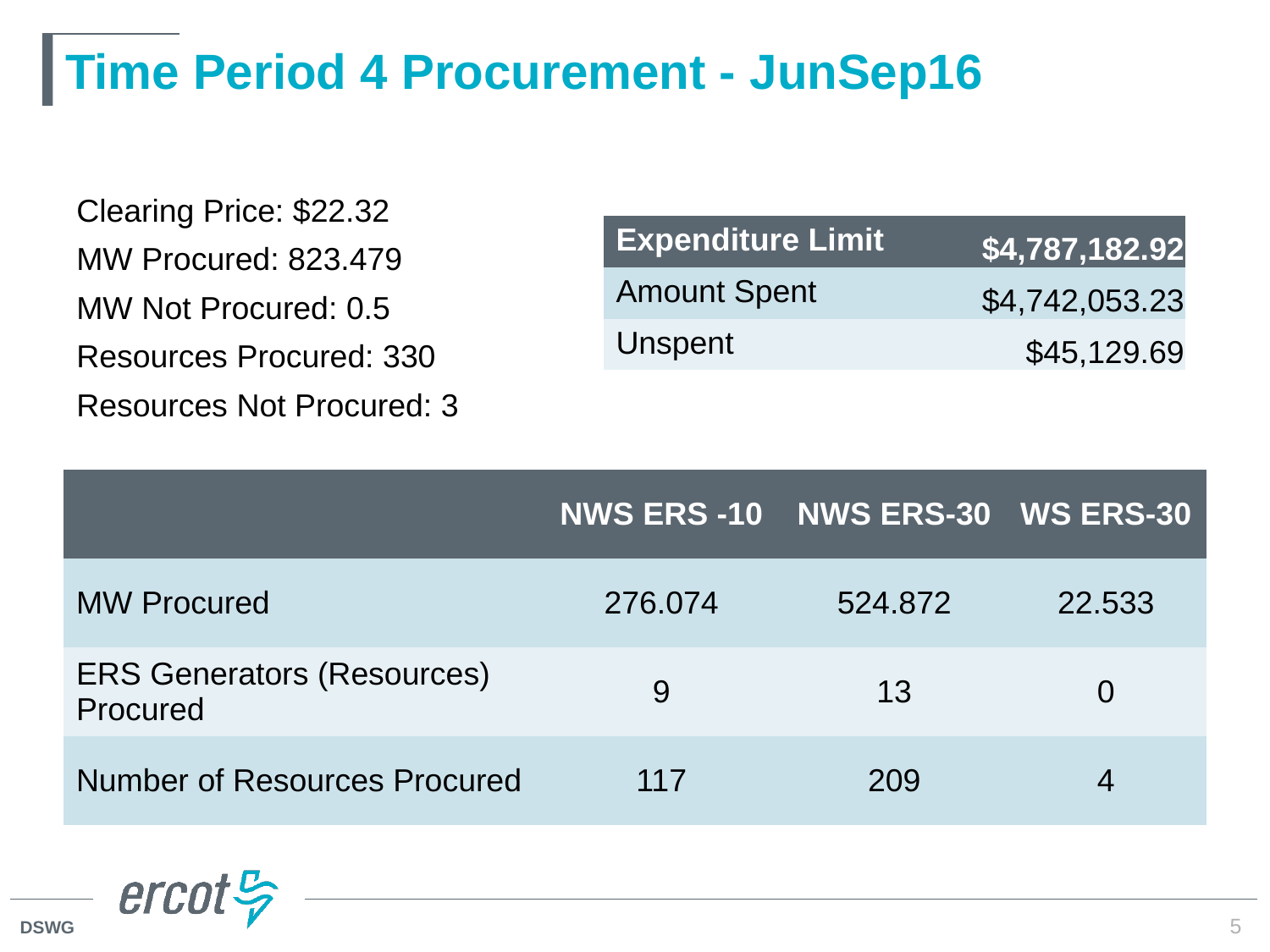

# Time Period 4 Procurement - JunSep16
Clearing Price: $22.32
MW Procured: 823.479
MW Not Procured: 0.5
Resources Procured: 330
Resources Not Procured: 3
| Expenditure Limit | $4,787,182.92 |
| --- | --- |
| Amount Spent | $4,742,053.23 |
| Unspent | $45,129.69 |
|  | NWS ERS -10 | NWS ERS-30 | WS ERS-30 |
| --- | --- | --- | --- |
| MW Procured | 276.074 | 524.872 | 22.533 |
| ERS Generators (Resources) Procured | 9 | 13 | 0 |
| Number of Resources Procured | 117 | 209 | 4 |
5